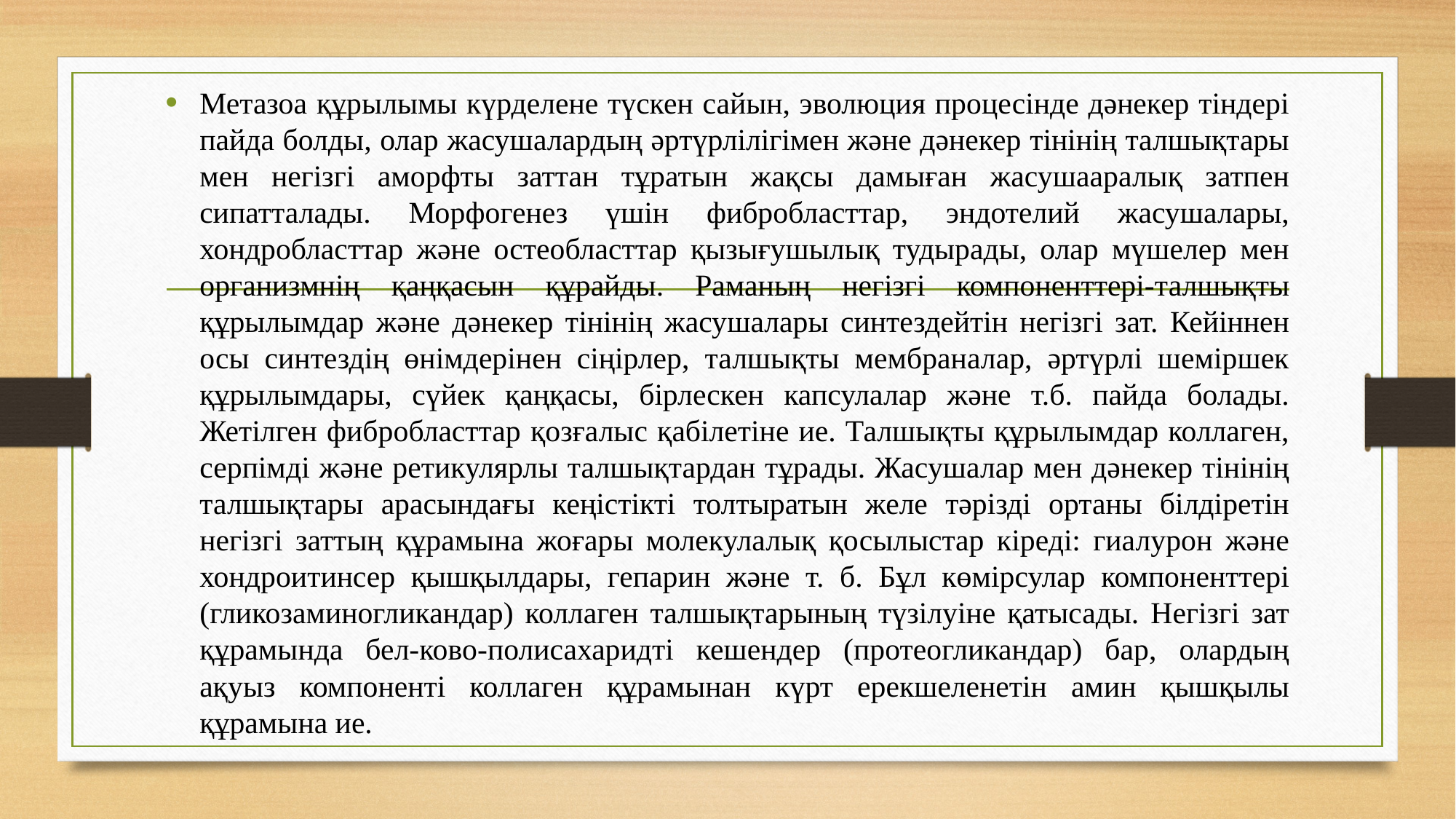

Метазоа құрылымы күрделене түскен сайын, эволюция процесінде дәнекер тіндері пайда болды, олар жасушалардың әртүрлілігімен және дәнекер тінінің талшықтары мен негізгі аморфты заттан тұратын жақсы дамыған жасушааралық затпен сипатталады. Морфогенез үшін фибробласттар, эндотелий жасушалары, хондробласттар және остеобласттар қызығушылық тудырады, олар мүшелер мен организмнің қаңқасын құрайды. Раманың негізгі компоненттері-талшықты құрылымдар және дәнекер тінінің жасушалары синтездейтін негізгі зат. Кейіннен осы синтездің өнімдерінен сіңірлер, талшықты мембраналар, әртүрлі шеміршек құрылымдары, сүйек қаңқасы, бірлескен капсулалар және т.б. пайда болады. Жетілген фибробласттар қозғалыс қабілетіне ие. Талшықты құрылымдар коллаген, серпімді және ретикулярлы талшықтардан тұрады. Жасушалар мен дәнекер тінінің талшықтары арасындағы кеңістікті толтыратын желе тәрізді ортаны білдіретін негізгі заттың құрамына жоғары молекулалық қосылыстар кіреді: гиалурон және хондроитинсер қышқылдары, гепарин және т. б. Бұл көмірсулар компоненттері (гликозаминогликандар) коллаген талшықтарының түзілуіне қатысады. Негізгі зат құрамында бел-ково-полисахаридті кешендер (протеогликандар) бар, олардың ақуыз компоненті коллаген құрамынан күрт ерекшеленетін амин қышқылы құрамына ие.